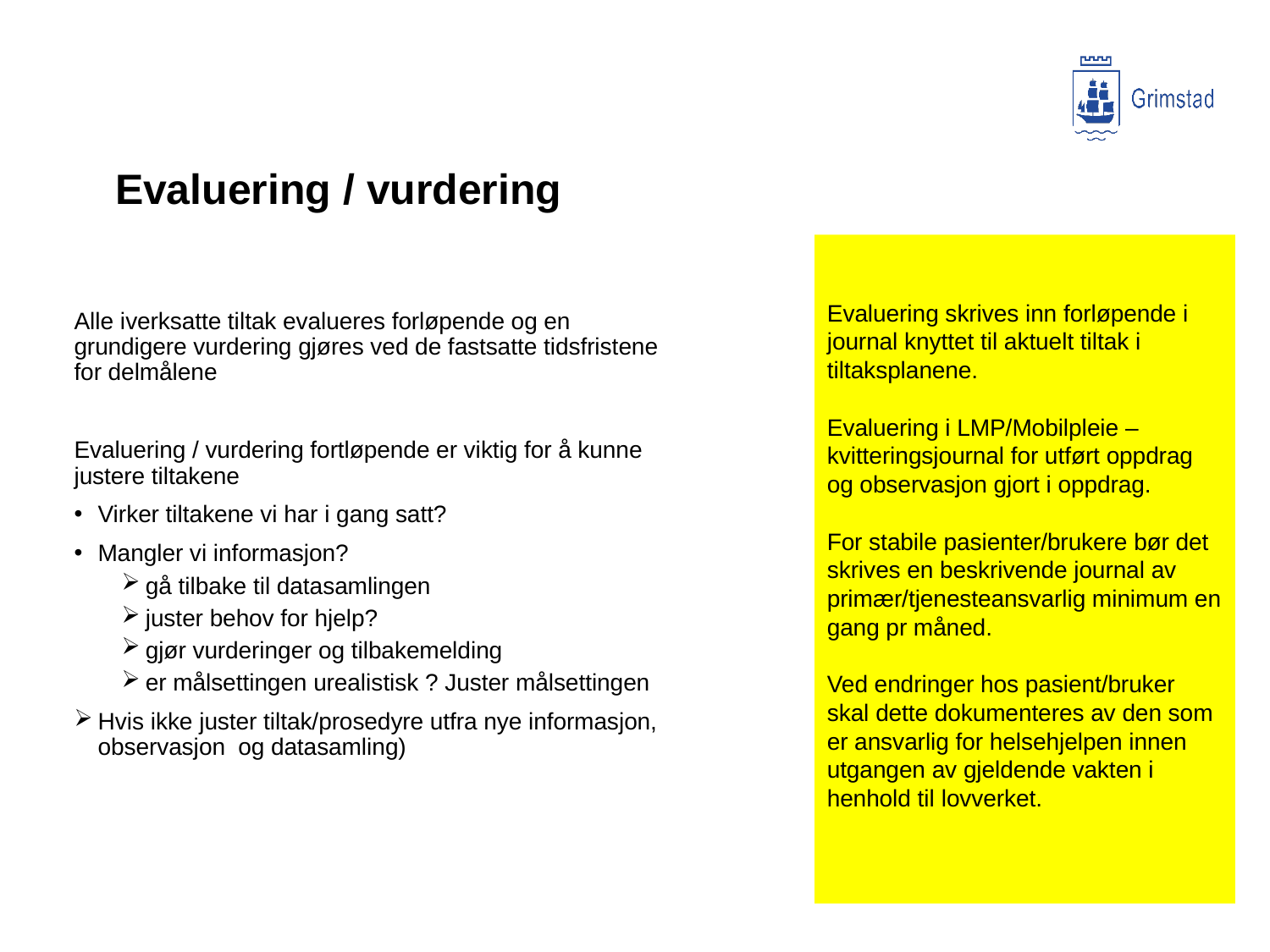

# Evaluering / vurdering

Evaluering skrives inn forløpende i journal knyttet til aktuelt tiltak i tiltaksplanene.

Evaluering i LMP/Mobilpleie – kvitteringsjournal for utført oppdrag og observasjon gjort i oppdrag.

For stabile pasienter/brukere bør det skrives en beskrivende journal av primær/tjenesteansvarlig minimum en gang pr måned.

Ved endringer hos pasient/bruker skal dette dokumenteres av den som er ansvarlig for helsehjelpen innen utgangen av gjeldende vakten i henhold til lovverket.

Alle iverksatte tiltak evalueres forløpende og en grundigere vurdering gjøres ved de fastsatte tidsfristene for delmålene

Evaluering / vurdering fortløpende er viktig for å kunne justere tiltakene
Virker tiltakene vi har i gang satt?
Mangler vi informasjon?
gå tilbake til datasamlingen
juster behov for hjelp?
gjør vurderinger og tilbakemelding
er målsettingen urealistisk ? Juster målsettingen
Hvis ikke juster tiltak/prosedyre utfra nye informasjon, observasjon  og datasamling)